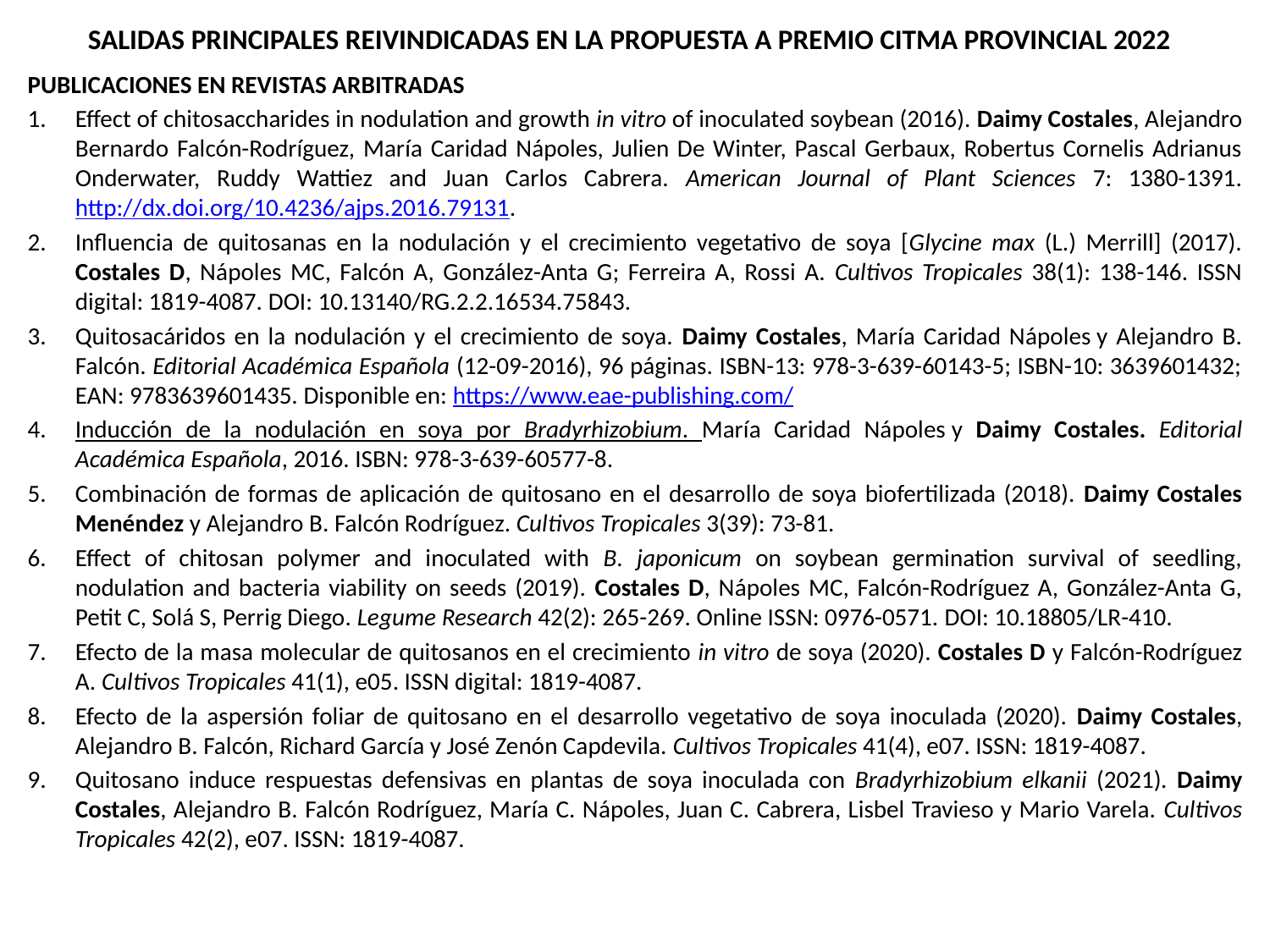

# SALIDAS PRINCIPALES REIVINDICADAS EN LA PROPUESTA A PREMIO CITMA PROVINCIAL 2022
PUBLICACIONES EN REVISTAS ARBITRADAS
Effect of chitosaccharides in nodulation and growth in vitro of inoculated soybean (2016). Daimy Costales, Alejandro Bernardo Falcón-Rodríguez, María Caridad Nápoles, Julien De Winter, Pascal Gerbaux, Robertus Cornelis Adrianus Onderwater, Ruddy Wattiez and Juan Carlos Cabrera. American Journal of Plant Sciences 7: 1380-1391. http://dx.doi.org/10.4236/ajps.2016.79131.
Influencia de quitosanas en la nodulación y el crecimiento vegetativo de soya [Glycine max (L.) Merrill] (2017). Costales D, Nápoles MC, Falcón A, González-Anta G; Ferreira A, Rossi A. Cultivos Tropicales 38(1): 138-146. ISSN digital: 1819-4087. DOI: 10.13140/RG.2.2.16534.75843.
Quitosacáridos en la nodulación y el crecimiento de soya. Daimy Costales, María Caridad Nápoles y Alejandro B. Falcón. Editorial Académica Española (12-09-2016), 96 páginas. ISBN-13: 978-3-639-60143-5; ISBN-10: 3639601432; EAN: 9783639601435. Disponible en: https://www.eae-publishing.com/
Inducción de la nodulación en soya por Bradyrhizobium. María Caridad Nápoles y Daimy Costales. Editorial Académica Española, 2016. ISBN: 978-3-639-60577-8.
Combinación de formas de aplicación de quitosano en el desarrollo de soya biofertilizada (2018). Daimy Costales Menéndez y Alejandro B. Falcón Rodríguez. Cultivos Tropicales 3(39): 73-81.
Effect of chitosan polymer and inoculated with B. japonicum on soybean germination survival of seedling, nodulation and bacteria viability on seeds (2019). Costales D, Nápoles MC, Falcón-Rodríguez A, González-Anta G, Petit C, Solá S, Perrig Diego. Legume Research 42(2): 265-269. Online ISSN: 0976-0571. DOI: 10.18805/LR-410.
Efecto de la masa molecular de quitosanos en el crecimiento in vitro de soya (2020). Costales D y Falcón-Rodríguez A. Cultivos Tropicales 41(1), e05. ISSN digital: 1819-4087.
Efecto de la aspersión foliar de quitosano en el desarrollo vegetativo de soya inoculada (2020). Daimy Costales, Alejandro B. Falcón, Richard García y José Zenón Capdevila. Cultivos Tropicales 41(4), e07. ISSN: 1819-4087.
Quitosano induce respuestas defensivas en plantas de soya inoculada con Bradyrhizobium elkanii (2021). Daimy Costales, Alejandro B. Falcón Rodríguez, María C. Nápoles, Juan C. Cabrera, Lisbel Travieso y Mario Varela. Cultivos Tropicales 42(2), e07. ISSN: 1819-4087.